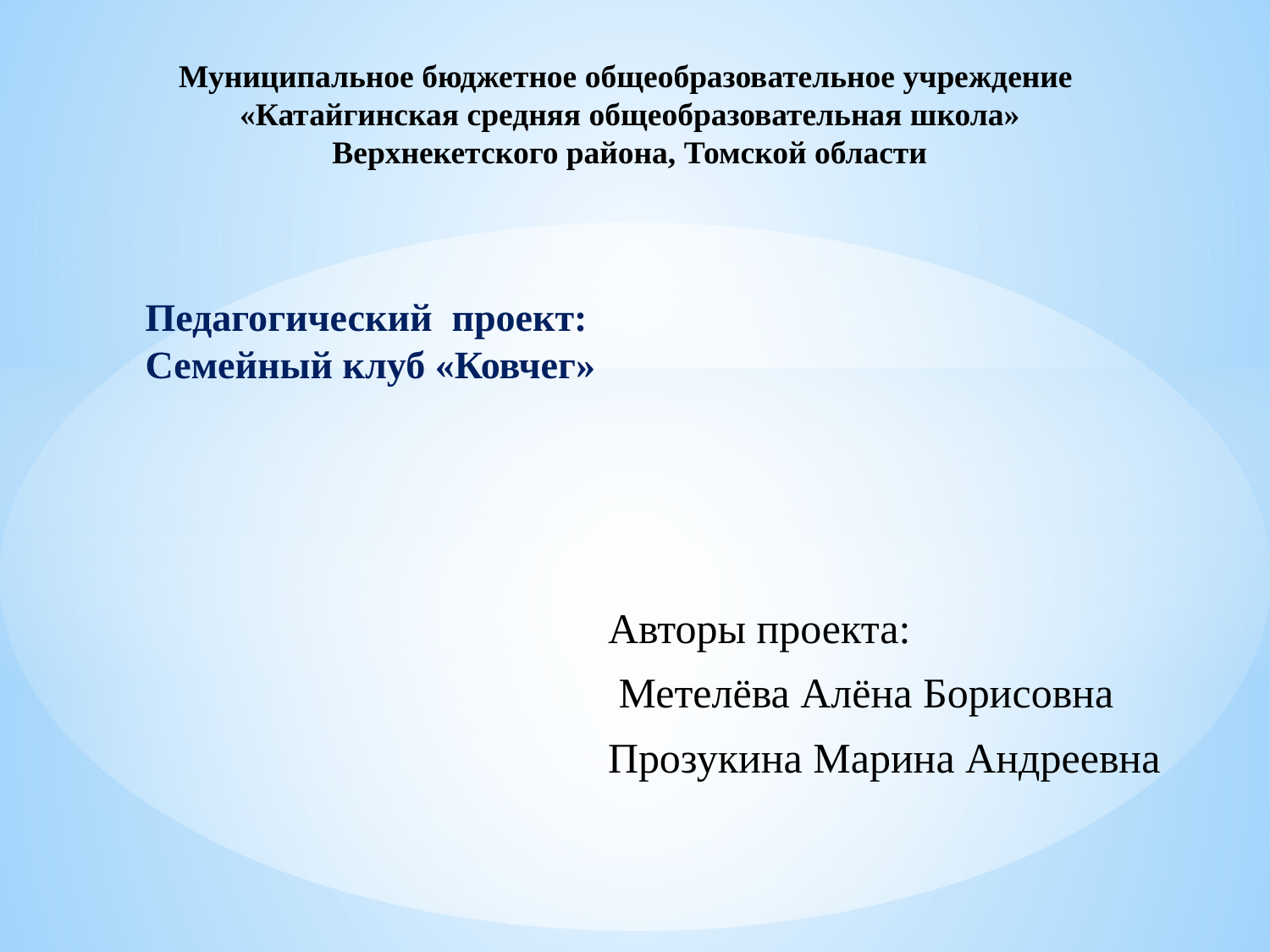

Муниципальное бюджетное общеобразовательное учреждение
«Катайгинская средняя общеобразовательная школа»
Верхнекетского района, Томской области
# Педагогический  проект: Семейный клуб «Ковчег»
Авторы проекта:
 Метелёва Алёна Борисовна
Прозукина Марина Андреевна